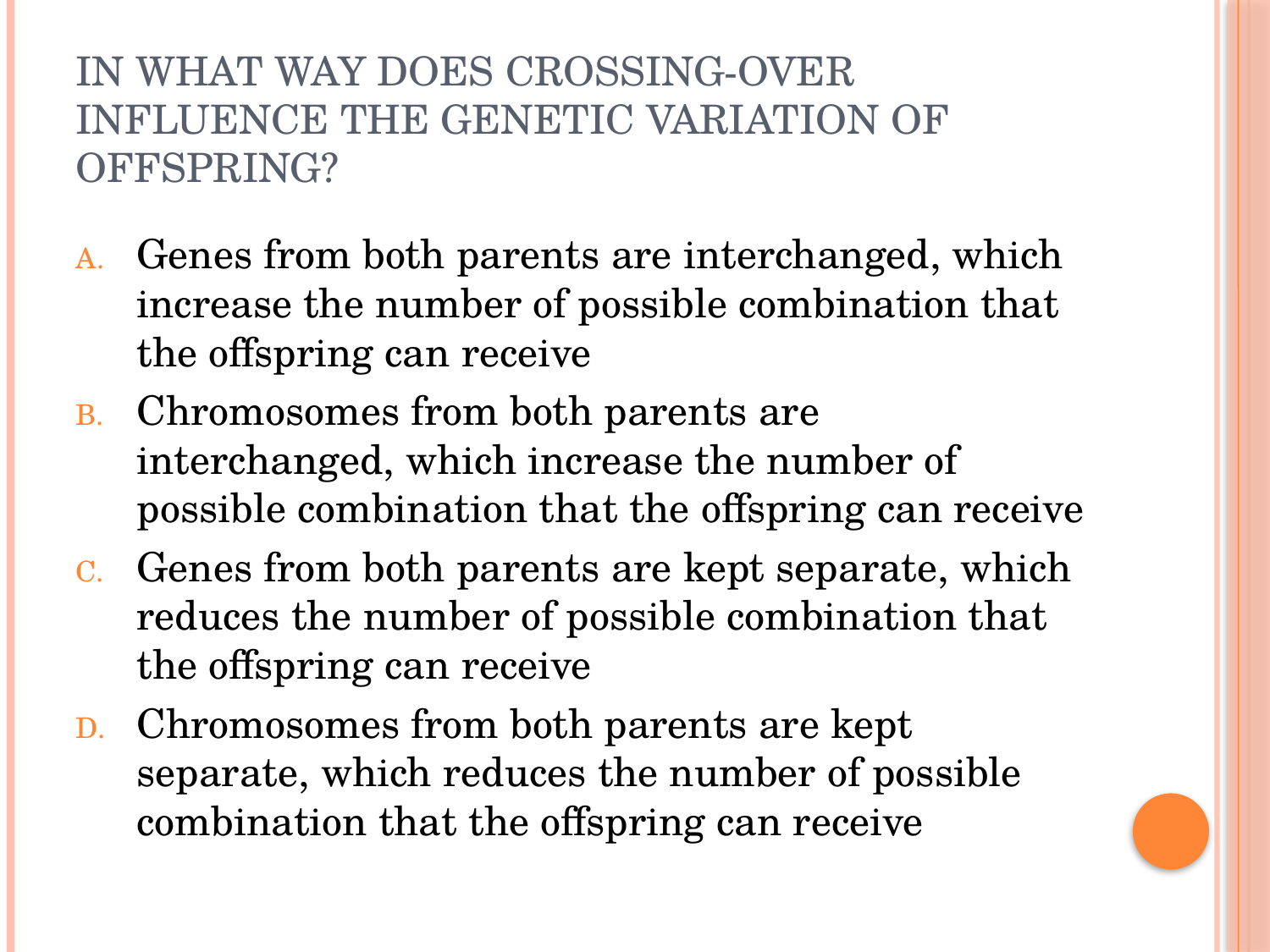

# In what way does crossing-over influence the genetic variation of offspring?
Genes from both parents are interchanged, which increase the number of possible combination that the offspring can receive
Chromosomes from both parents are interchanged, which increase the number of possible combination that the offspring can receive
Genes from both parents are kept separate, which reduces the number of possible combination that the offspring can receive
Chromosomes from both parents are kept separate, which reduces the number of possible combination that the offspring can receive